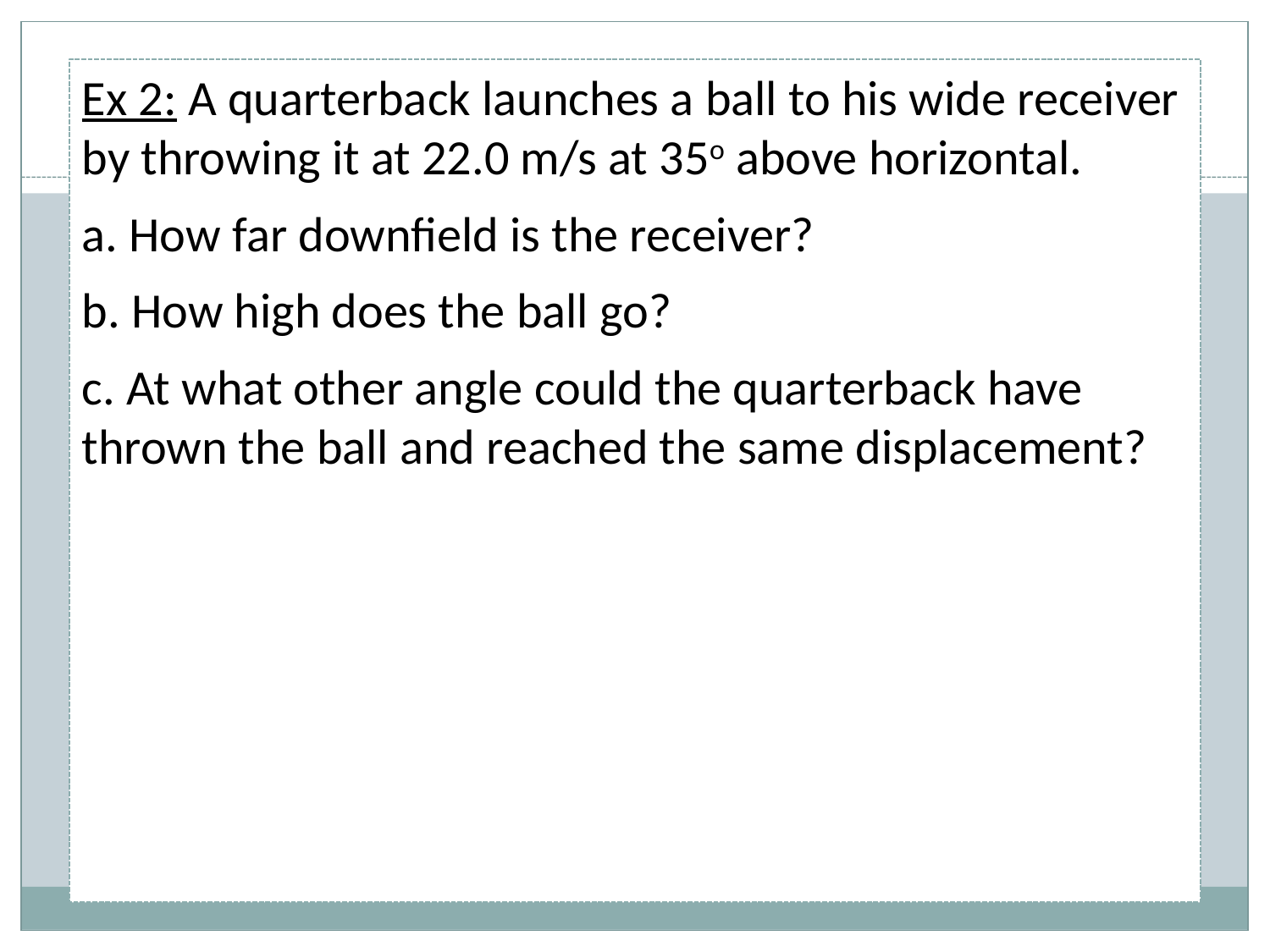

Ex 2: A quarterback launches a ball to his wide receiver by throwing it at 22.0 m/s at 35o above horizontal.
a. How far downfield is the receiver?
b. How high does the ball go?
c. At what other angle could the quarterback have thrown the ball and reached the same displacement?